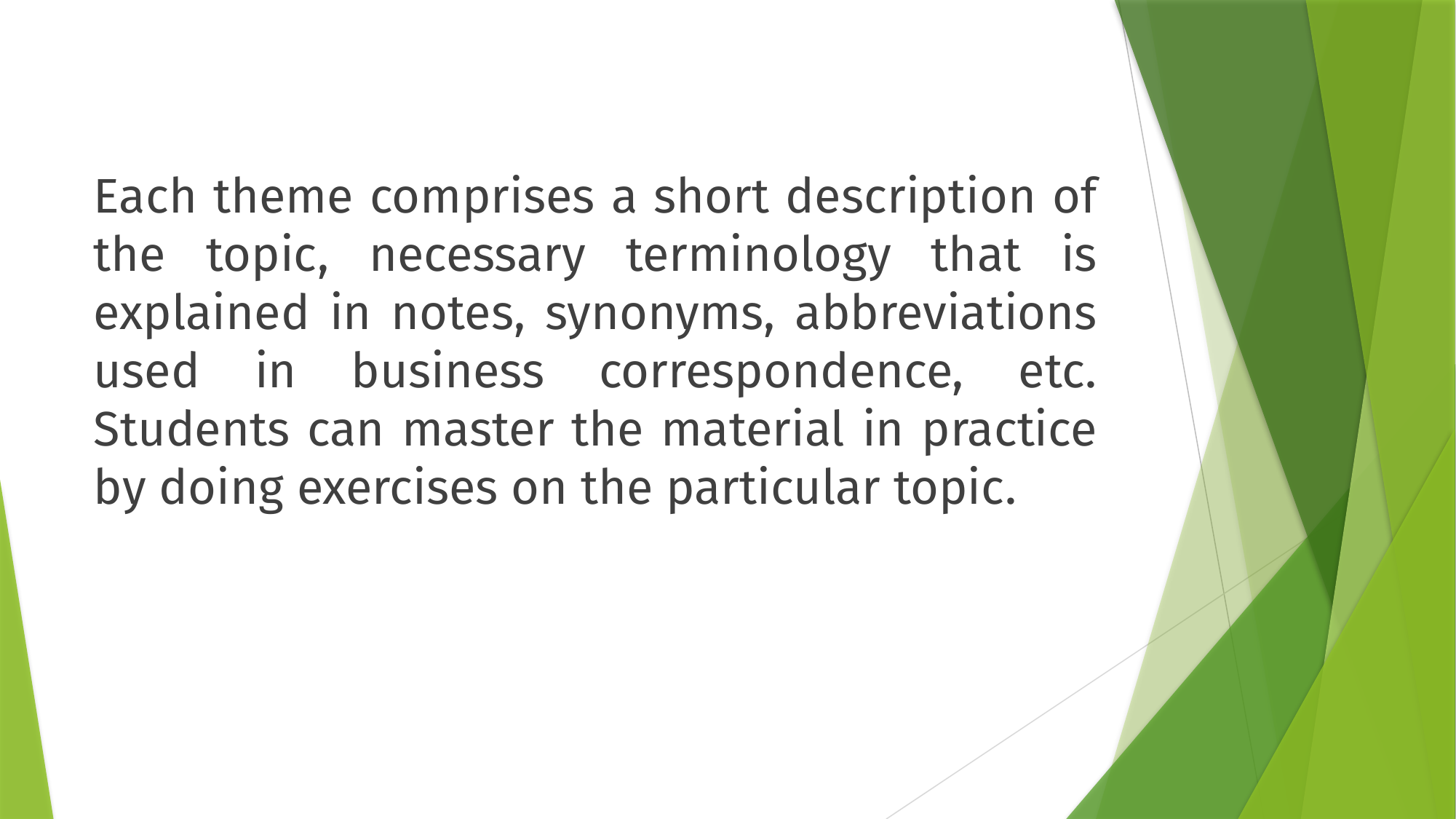

Each theme comprises a short description of the topic, necessary terminology that is explained in notes, synonyms, abbreviations used in business correspondence, etc. Students can master the material in practice by doing exercises on the particular topic.